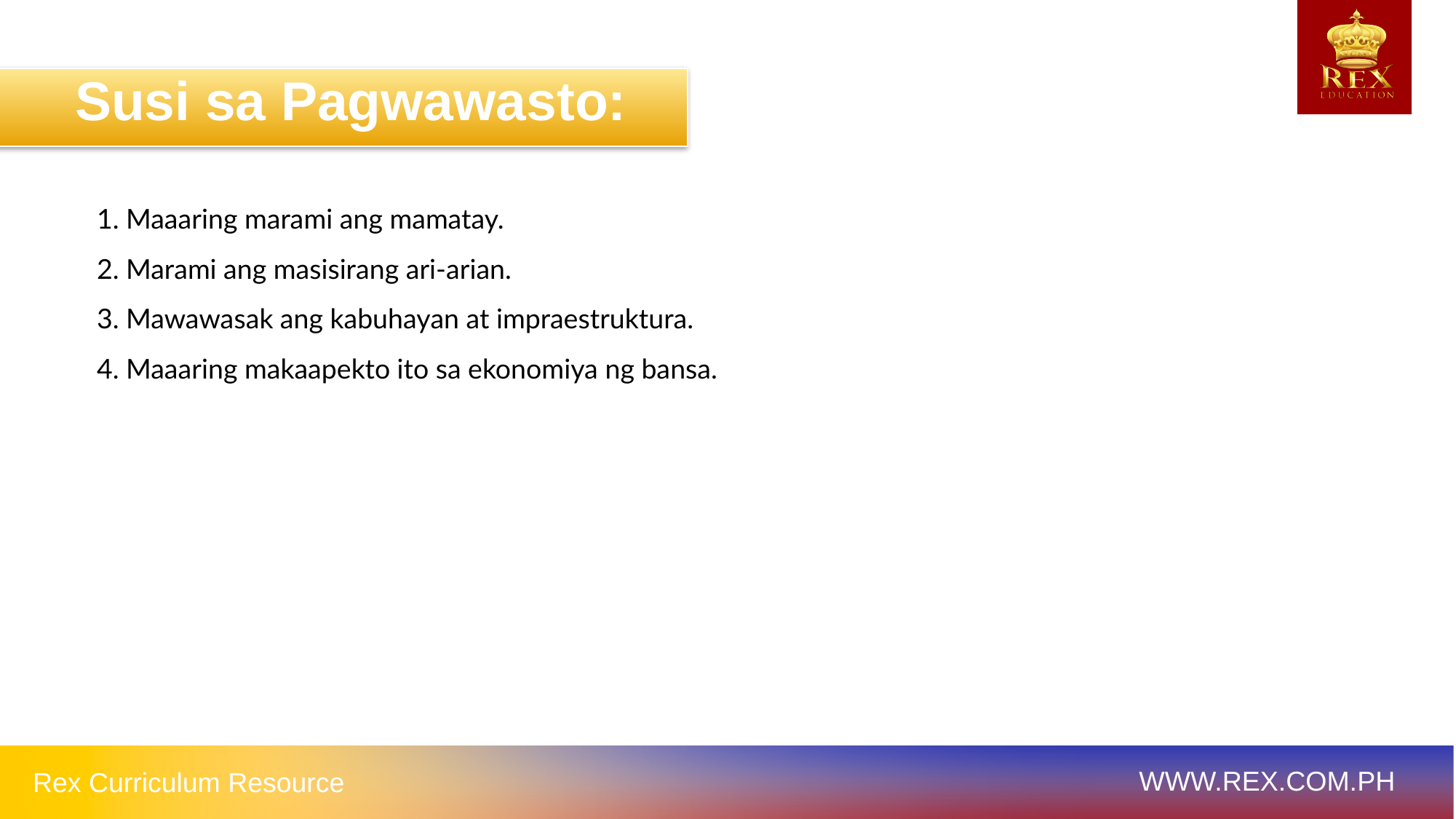

Susi sa Pagwawasto:

1. Maaaring marami ang mamatay.
2. Marami ang masisirang ari-arian.
3. Mawawasak ang kabuhayan at impraestruktura.
4. Maaaring makaapekto ito sa ekonomiya ng bansa.